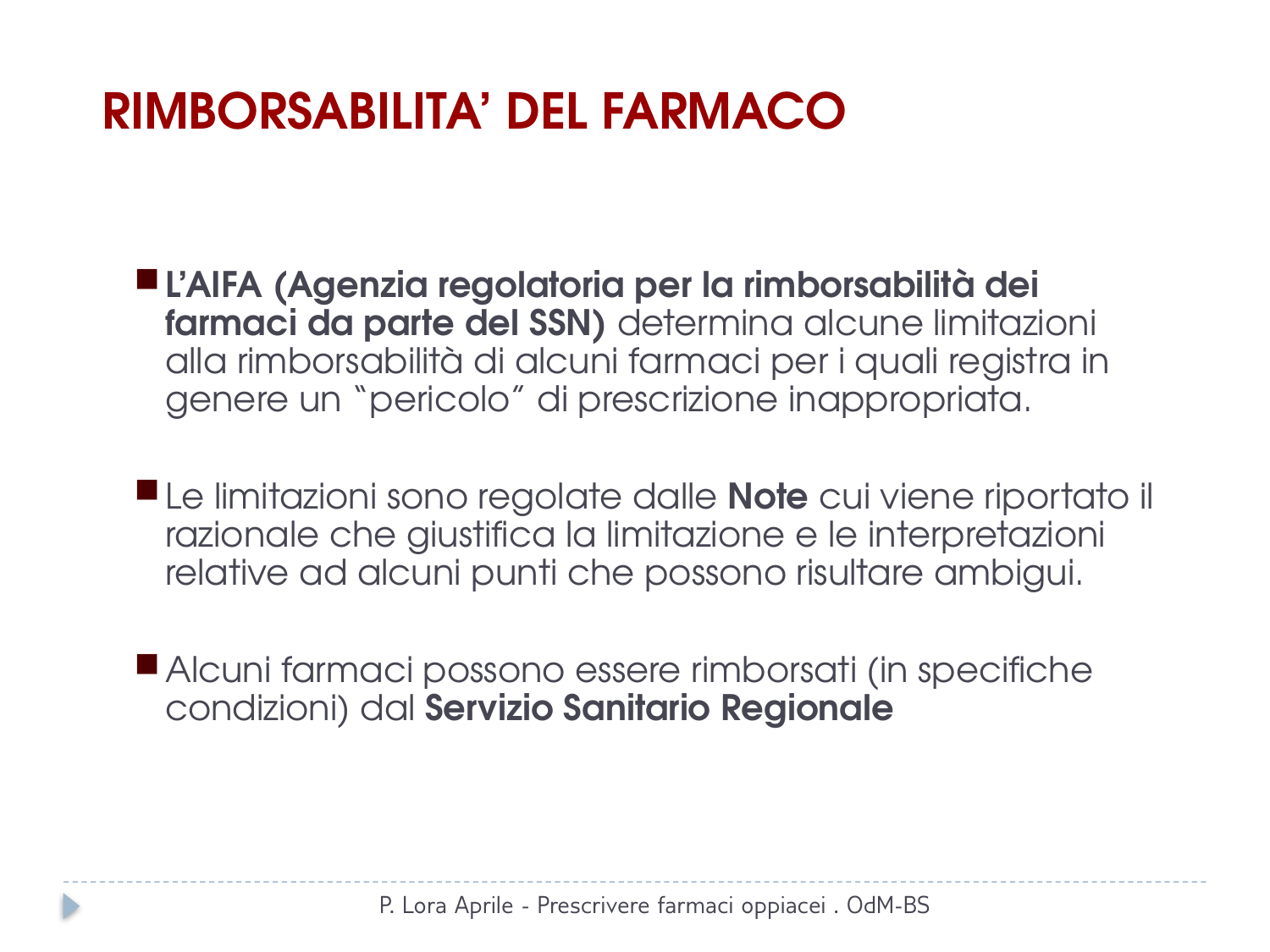

RIMBORSABILITA’ DEL FARMACO

L’AIFA (Agenzia regolatoria per la rimborsabilità dei farmaci da parte del SSN) determina alcune limitazioni alla rimborsabilità di alcuni farmaci per i quali registra in genere un “pericolo” di prescrizione inappropriata.

Le limitazioni sono regolate dalle Note cui viene riportato il razionale che giustifica la limitazione e le interpretazioni relative ad alcuni punti che possono risultare ambigui.

Alcuni farmaci possono essere rimborsati (in specifiche condizioni) dal Servizio Sanitario Regionale
P. Lora Aprile - Prescrivere farmaci oppiacei . OdM-BS